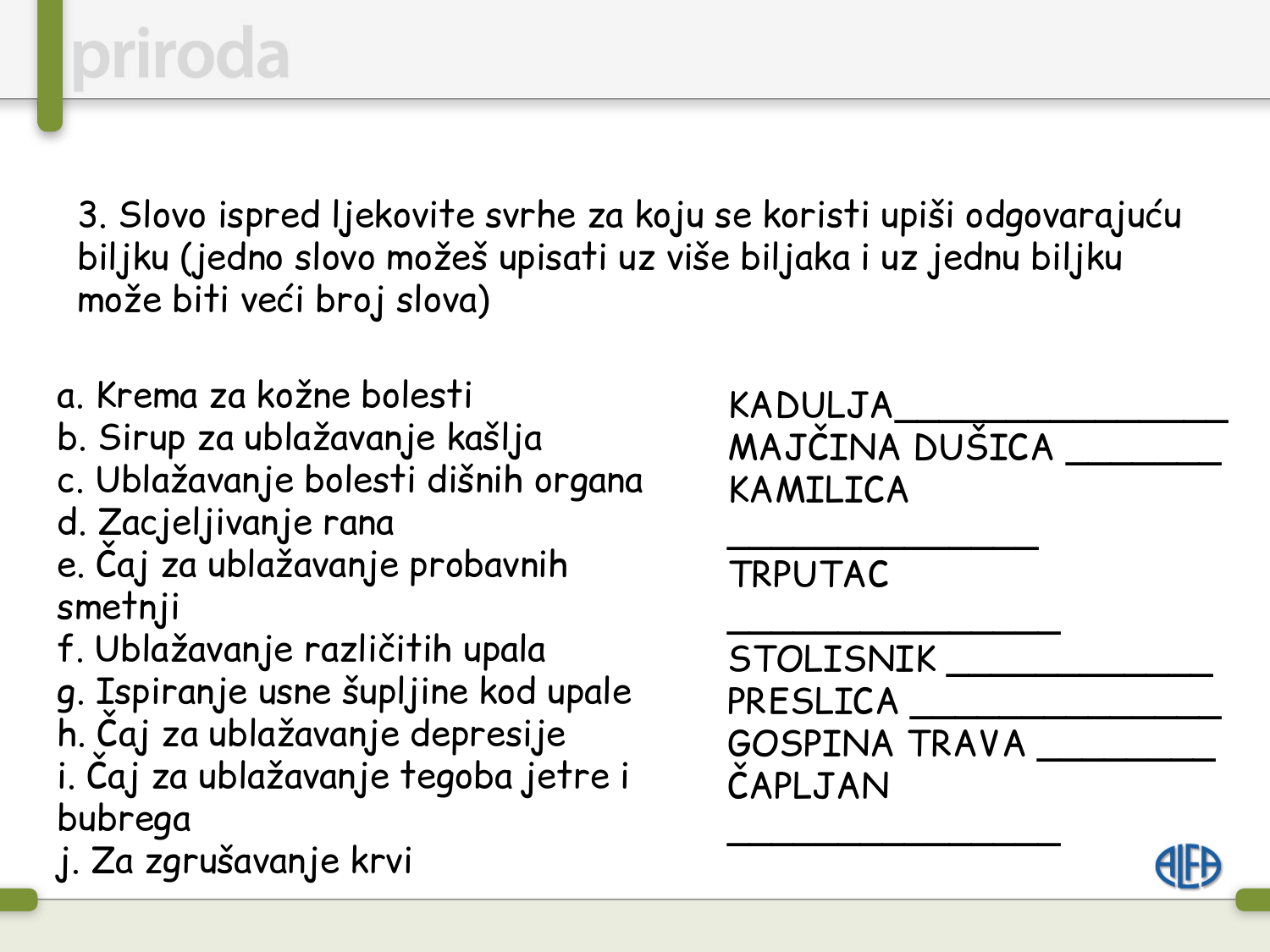

3. Slovo ispred ljekovite svrhe za koju se koristi upiši odgovarajuću biljku (jedno slovo možeš upisati uz više biljaka i uz jednu biljku može biti veći broj slova)
a. Krema za kožne bolesti
b. Sirup za ublažavanje kašlja
c. Ublažavanje bolesti dišnih organa
d. Zacjeljivanje rana
e. Čaj za ublažavanje probavnih smetnji
f. Ublažavanje različitih upala
g. Ispiranje usne šupljine kod upale
h. Čaj za ublažavanje depresije
i. Čaj za ublažavanje tegoba jetre i bubrega
j. Za zgrušavanje krvi

KADULJA_______________
MAJČINA DUŠICA _______
KAMILICA ______________
TRPUTAC _______________
STOLISNIK ____________
PRESLICA ______________
GOSPINA TRAVA ________
ČAPLJAN _______________